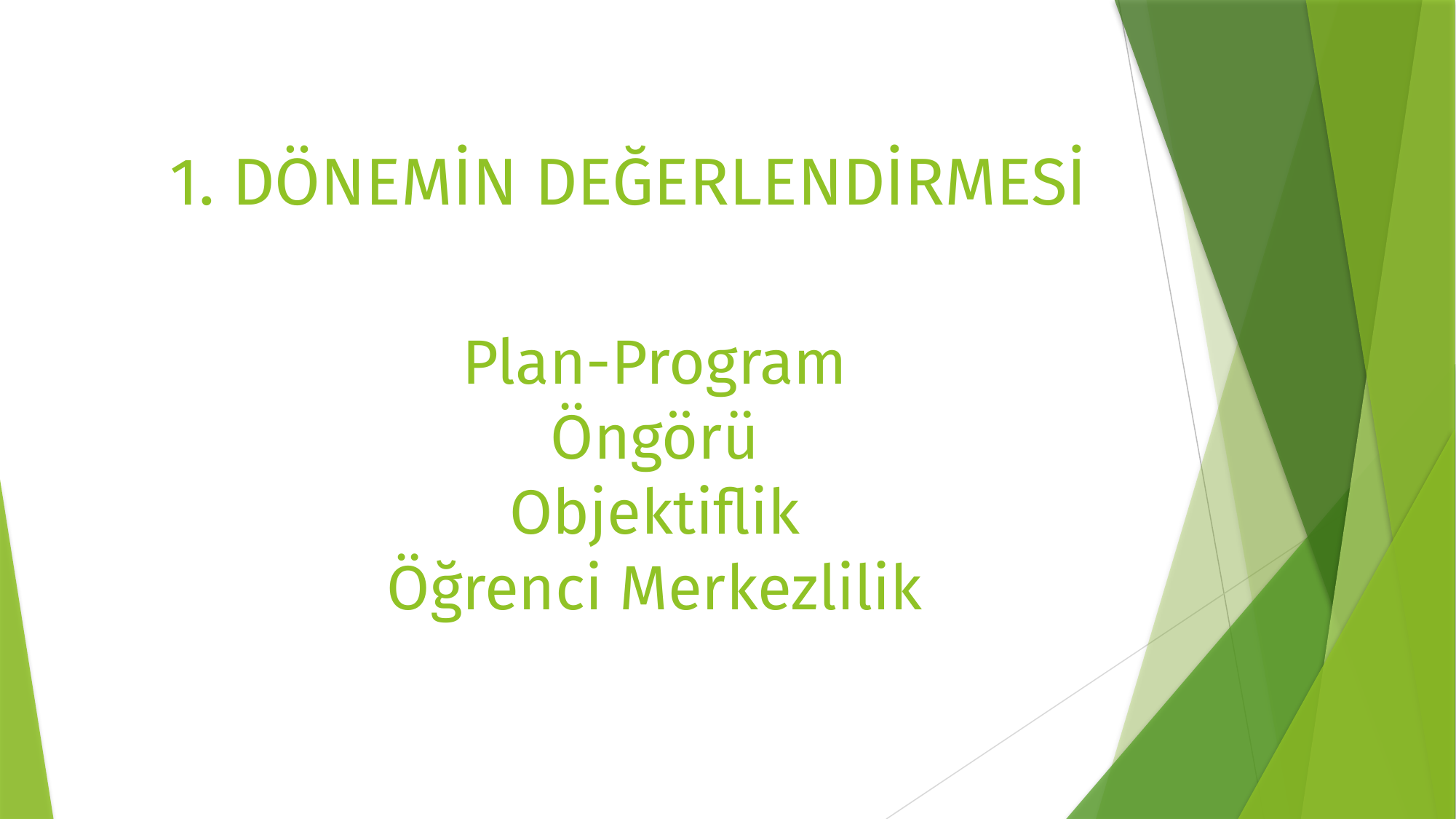

# 1. DÖNEMİN DEĞERLENDİRMESİ
Plan-Program
Öngörü
Objektiflik
Öğrenci Merkezlilik